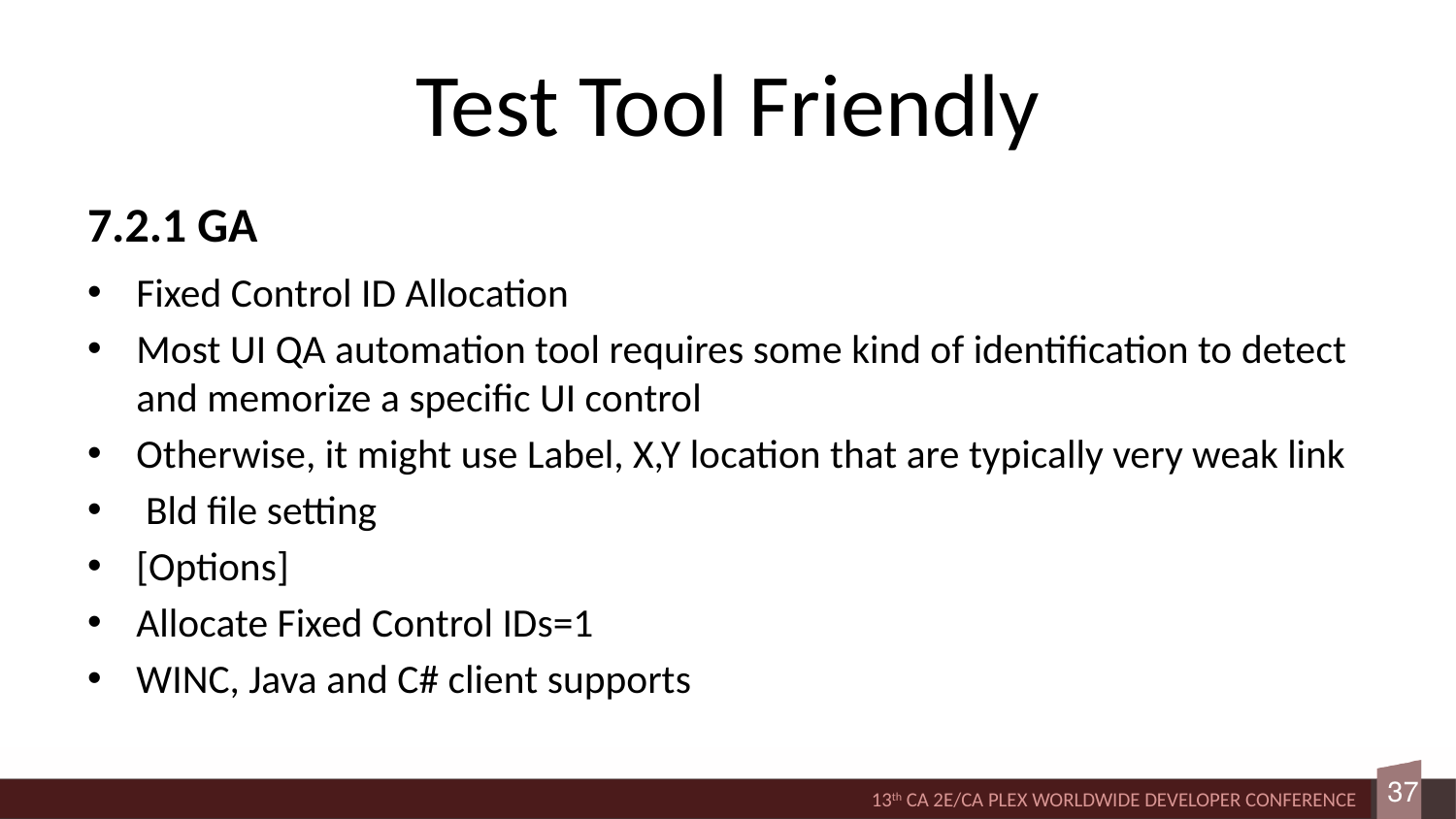

# Test Tool Friendly
7.2.1 GA
Fixed Control ID Allocation
Most UI QA automation tool requires some kind of identification to detect and memorize a specific UI control
Otherwise, it might use Label, X,Y location that are typically very weak link
 Bld file setting
[Options]
Allocate Fixed Control IDs=1
WINC, Java and C# client supports